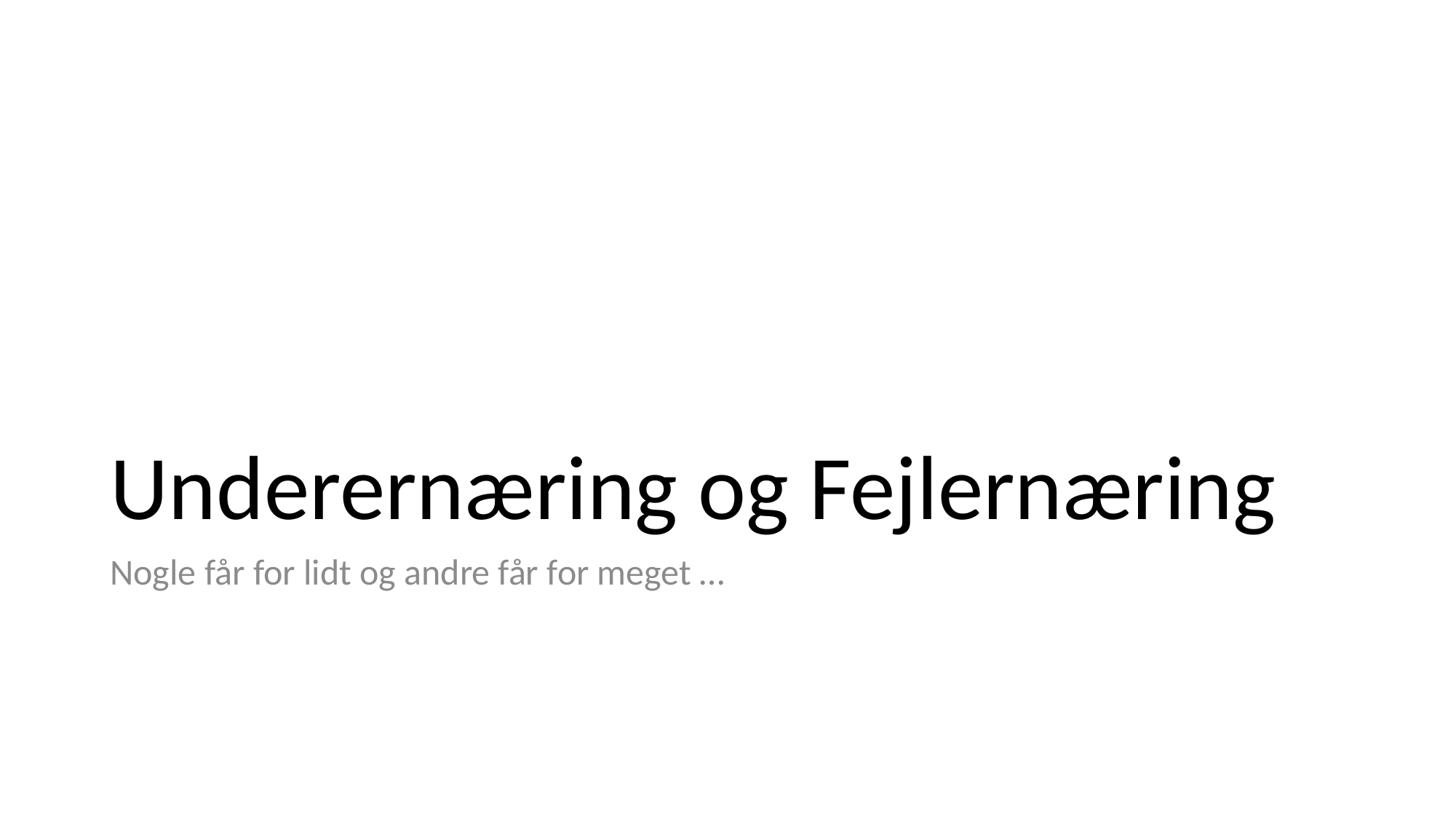

# Underernæring og Fejlernæring
Nogle får for lidt og andre får for meget …